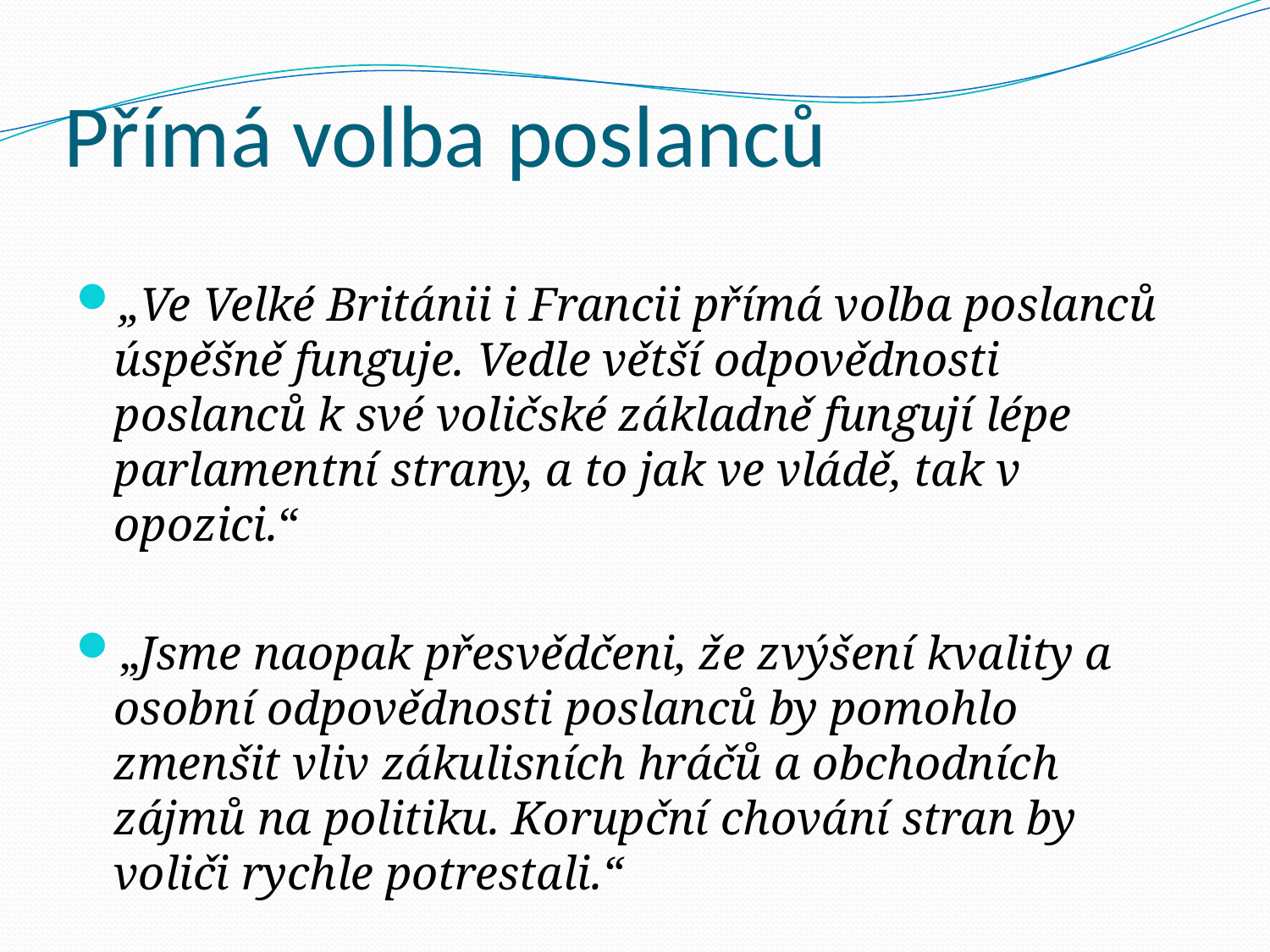

# Přímá volba poslanců
„Ve Velké Británii i Francii přímá volba poslanců úspěšně funguje. Vedle větší odpovědnosti poslanců k své voličské základně fungují lépe parlamentní strany, a to jak ve vládě, tak v opozici.“

„Jsme naopak přesvědčeni, že zvýšení kvality a osobní odpovědnosti poslanců by pomohlo zmenšit vliv zákulisních hráčů a obchodních zájmů na politiku. Korupční chování stran by voliči rychle potrestali.“